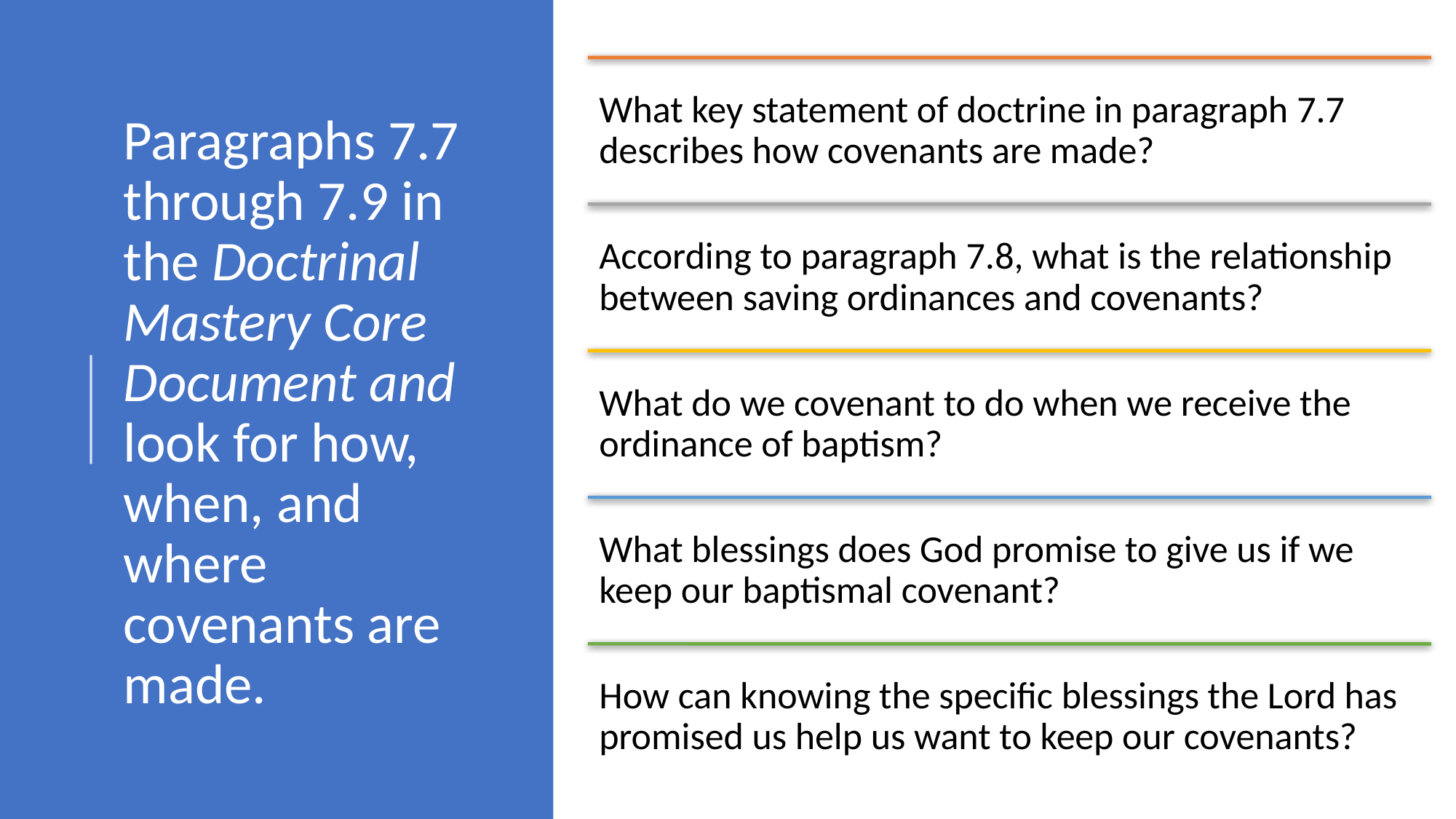

What key statement of doctrine in paragraph 7.7 describes how covenants are made?
# Paragraphs 7.7 through 7.9 in the Doctrinal Mastery Core Document and look for how, when, and where covenants are made.

According to paragraph 7.8, what is the relationship between saving ordinances and covenants?

What do we covenant to do when we receive the ordinance of baptism?

What blessings does God promise to give us if we keep our baptismal covenant?

How can knowing the specific blessings the Lord has promised us help us want to keep our covenants?